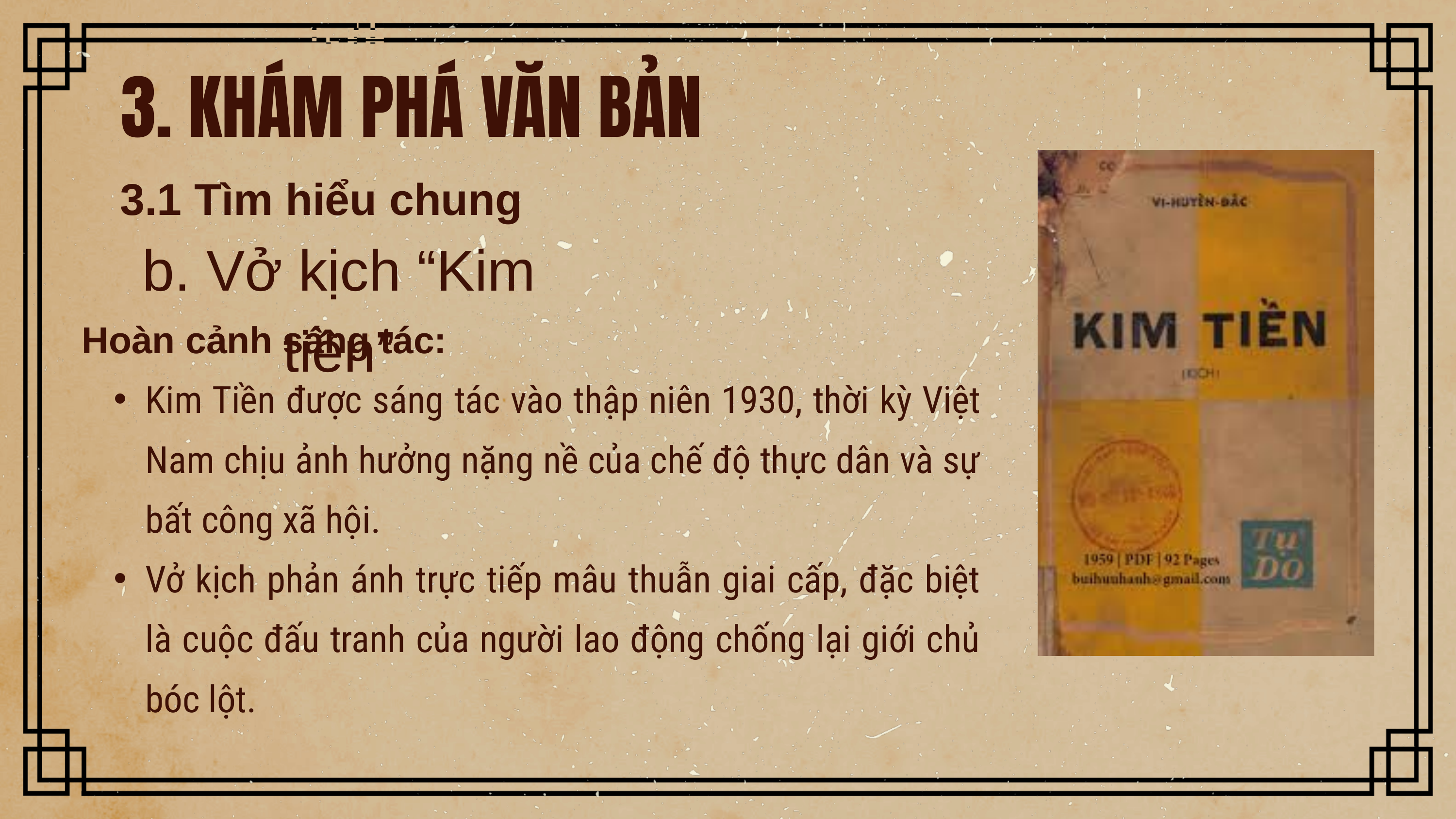

3. KHÁM PHÁ VĂN BẢN

3.1 Tìm hiểu chung
b. Vở kịch “Kim tiền”
Hoàn cảnh sáng tác:
Kim Tiền được sáng tác vào thập niên 1930, thời kỳ Việt Nam chịu ảnh hưởng nặng nề của chế độ thực dân và sự bất công xã hội.
Vở kịch phản ánh trực tiếp mâu thuẫn giai cấp, đặc biệt là cuộc đấu tranh của người lao động chống lại giới chủ bóc lột.